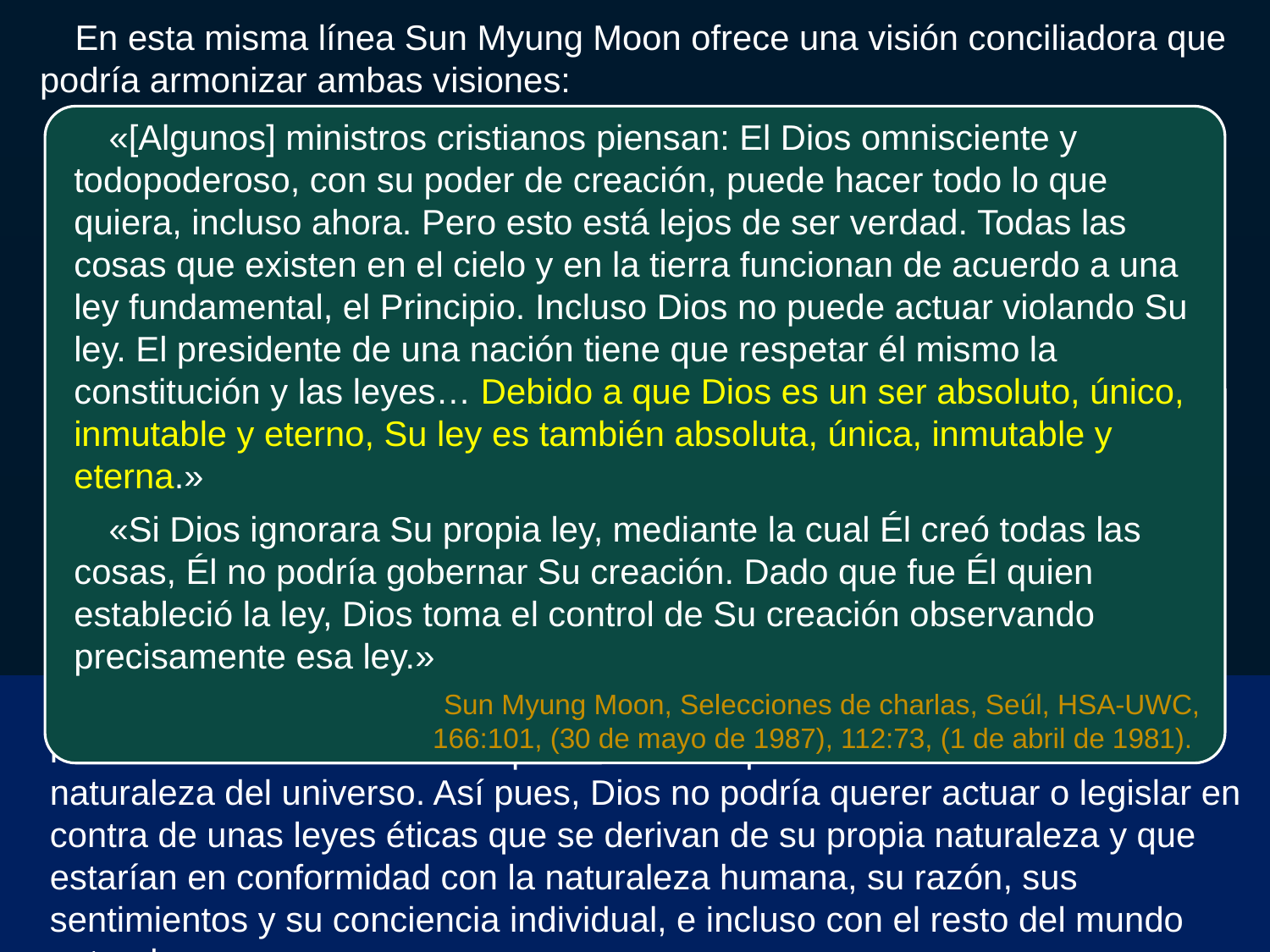

En esta misma línea Sun Myung Moon ofrece una visión conciliadora que podría armonizar ambas visiones:
«[Algunos] ministros cristianos piensan: El Dios omnisciente y todopoderoso, con su poder de creación, puede hacer todo lo que quiera, incluso ahora. Pero esto está lejos de ser verdad. Todas las cosas que existen en el cielo y en la tierra funcionan de acuerdo a una ley fundamental, el Principio. Incluso Dios no puede actuar violando Su ley. El presidente de una nación tiene que respetar él mismo la constitución y las leyes… Debido a que Dios es un ser absoluto, único, inmutable y eterno, Su ley es también absoluta, única, inmutable y eterna.»
«Si Dios ignorara Su propia ley, mediante la cual Él creó todas las cosas, Él no podría gobernar Su creación. Dado que fue Él quien estableció la ley, Dios toma el control de Su creación observando precisamente esa ley.»
                                     Sun Myung Moon, Selecciones de charlas, Seúl, HSA-UWC, 166:101, (30 de mayo de 1987), 112:73, (1 de abril de 1981).
Dicho de otra forma, si Dios es la causa u origen del universo, su naturaleza o forma de ser no puede ser completamente diferente de la naturaleza del universo. Así pues, Dios no podría querer actuar o legislar en contra de unas leyes éticas que se derivan de su propia naturaleza y que estarían en conformidad con la naturaleza humana, su razón, sus sentimientos y su conciencia individual, e incluso con el resto del mundo natural.